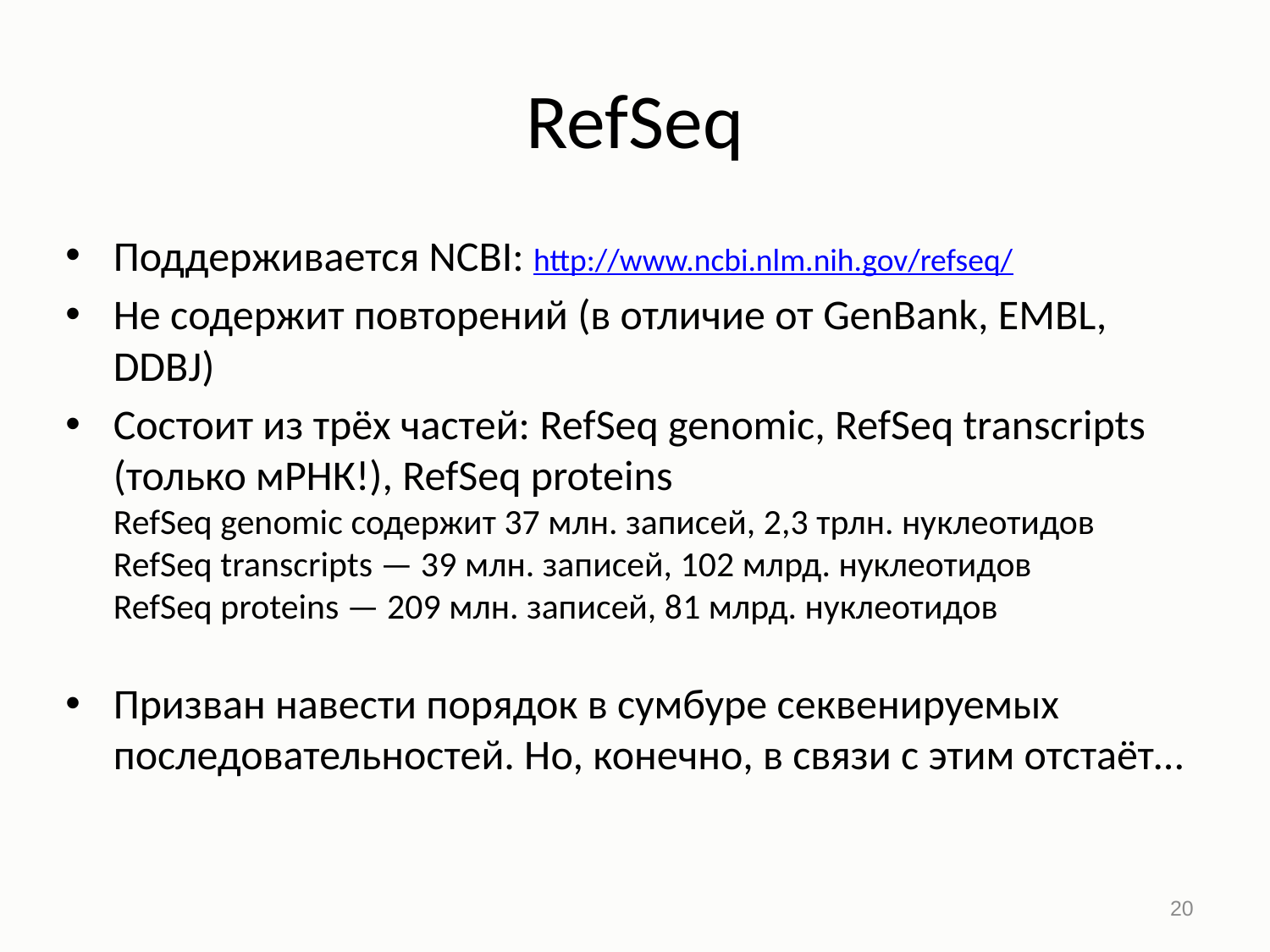

# RefSeq
Поддерживается NCBI: http://www.ncbi.nlm.nih.gov/refseq/
Не содержит повторений (в отличие от GenBank, EMBL, DDBJ)
Состоит из трёх частей: RefSeq genomic, RefSeq transcripts (только мРНК!), RefSeq proteins
RefSeq genomic содержит 37 млн. записей, 2,3 трлн. нуклеотидов
RefSeq transcripts — 39 млн. записей, 102 млрд. нуклеотидов
RefSeq proteins — 209 млн. записей, 81 млрд. нуклеотидов
Призван навести порядок в сумбуре секвенируемых последовательностей. Но, конечно, в связи с этим отстаёт…
20